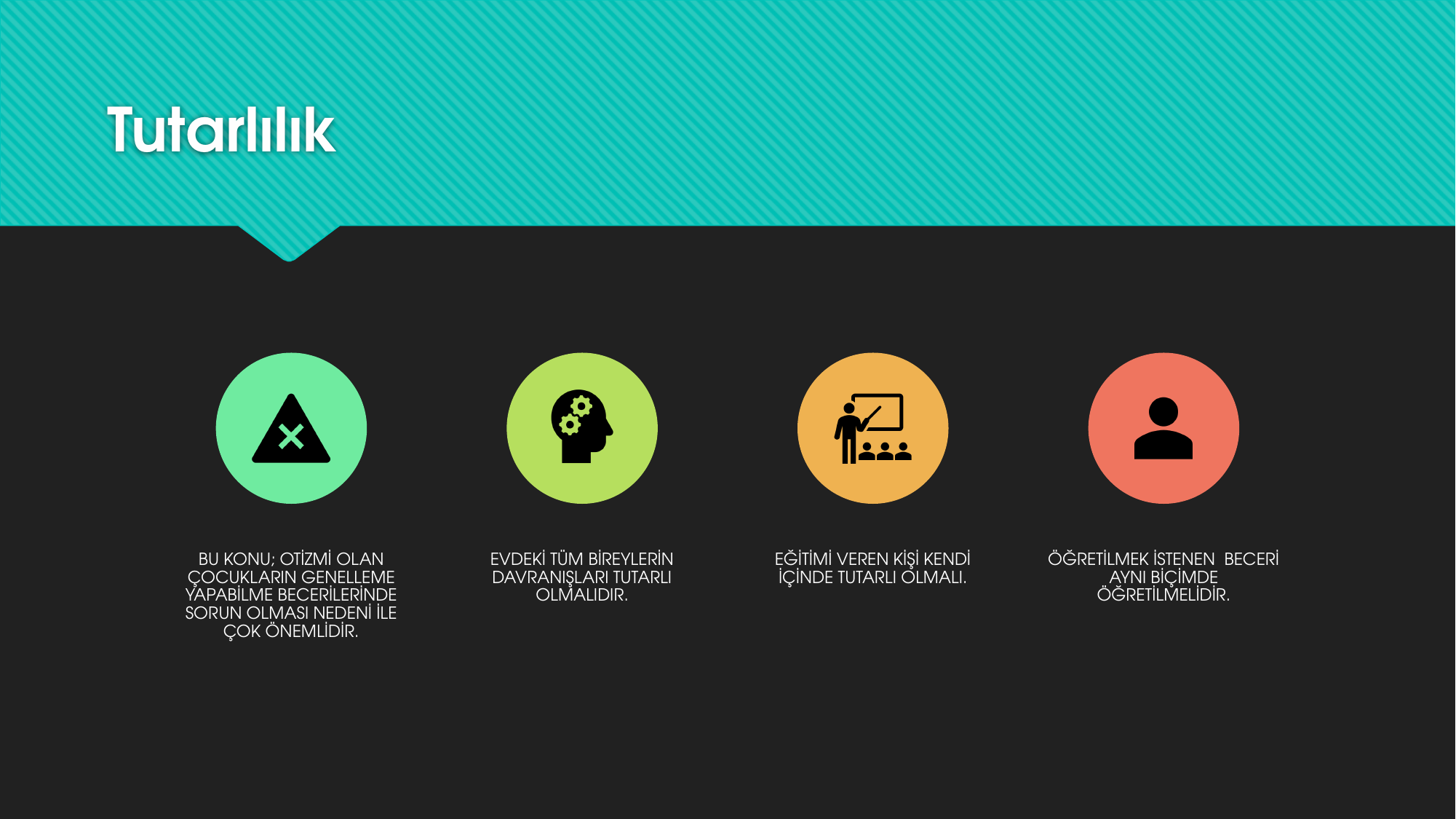

# Tutarlılık
Bu konu; otizmi olan çocukların genelleme yapabilme becerilerinde sorun olması nedeni ile çok önemlidir.
Evdeki tüm bireylerin davranışları tutarlı olmalıdır.
Eğitimi veren kişi kendi içinde tutarlı olmalı.
Öğretilmek istenen  beceri aynı biçimde öğretilmelidir.